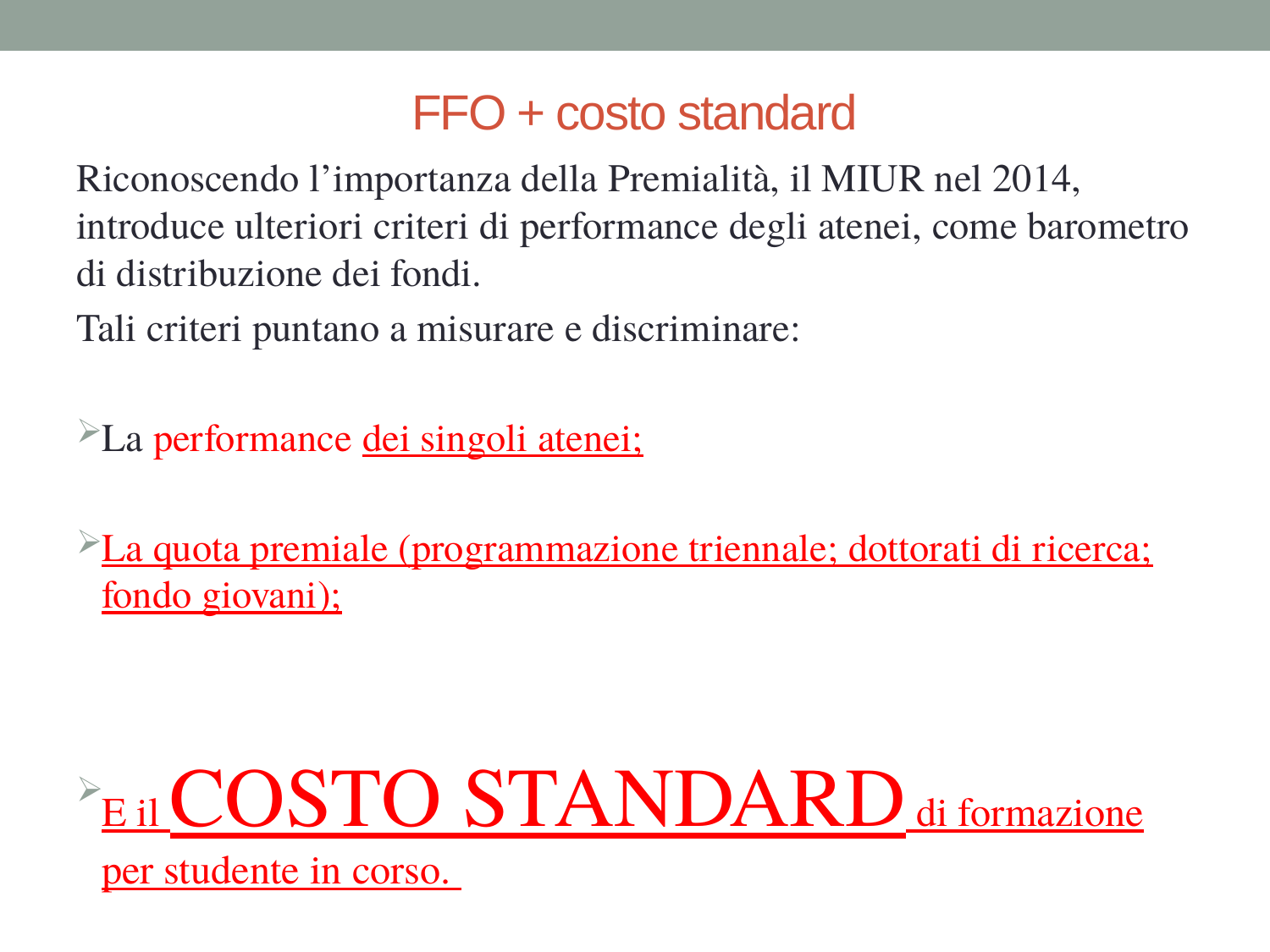

# FFO + costo standard
Riconoscendo l’importanza della Premialità, il MIUR nel 2014, introduce ulteriori criteri di performance degli atenei, come barometro di distribuzione dei fondi.
Tali criteri puntano a misurare e discriminare:

La performance dei singoli atenei;

La quota premiale (programmazione triennale; dottorati di ricerca; fondo giovani);

E il COSTO STANDARD di formazione per studente in corso.